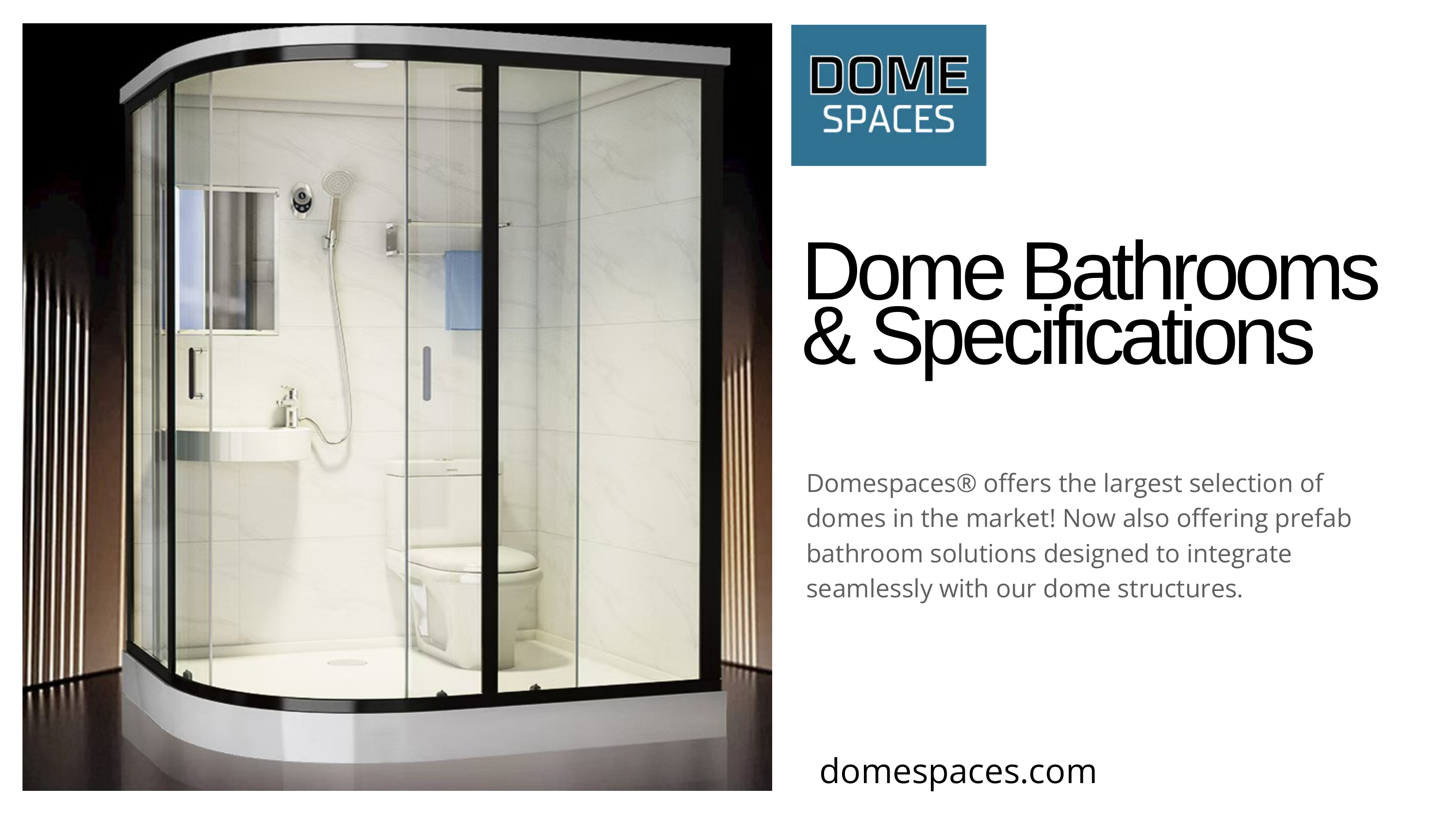

Dome Bathrooms & Specifications
Domespaces® offers the largest selection of domes in the market! Now also offering prefab bathroom solutions designed to integrate seamlessly with our dome structures.
domespaces.com